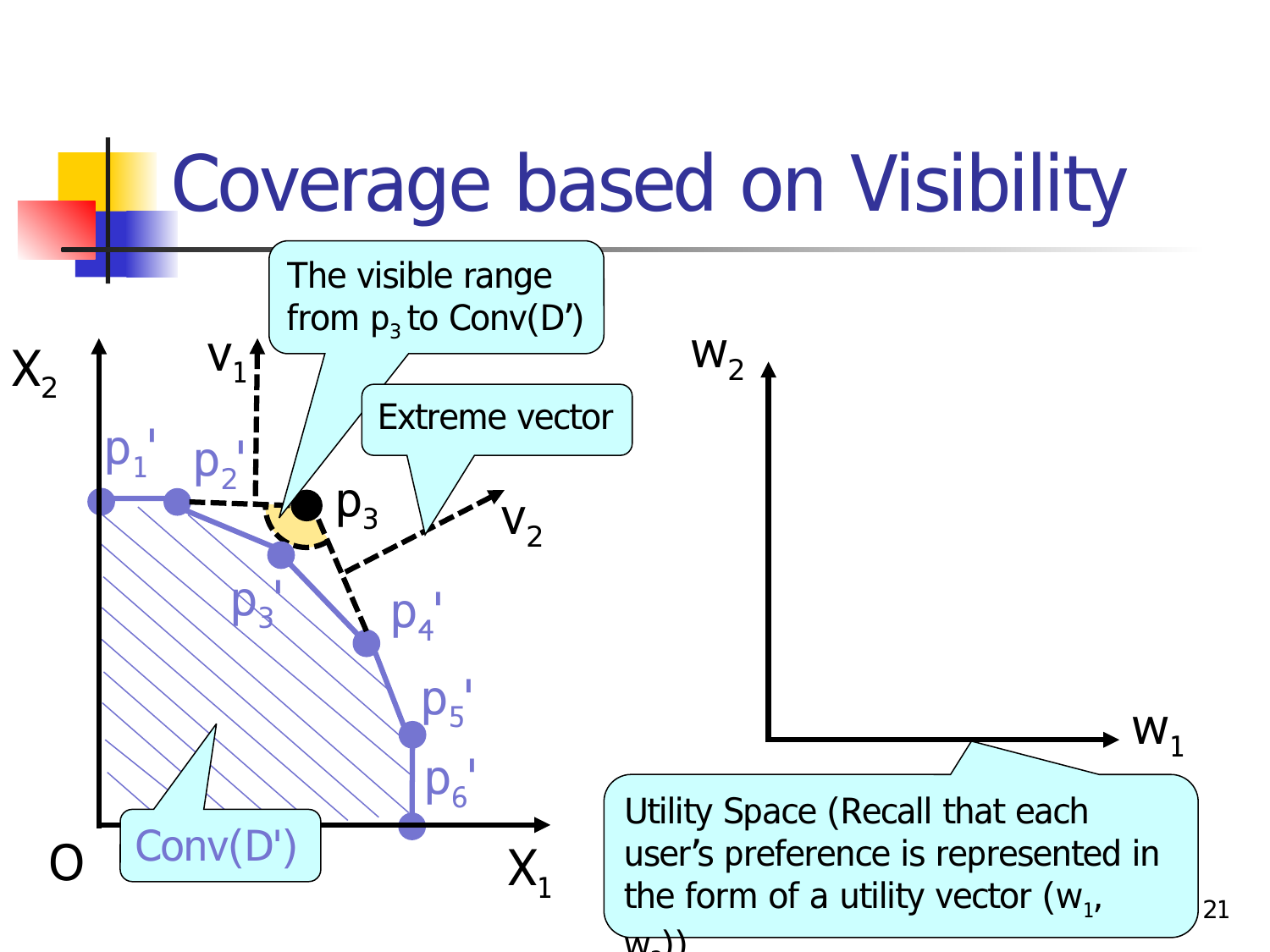

# Coverage based on Visibility
The visible range from p3 to Conv(D’)
w2
w1
v1
X2
p1'
p2'

p3'
p4'

p5'

p6'
Conv(D')
O
X1
p3

Extreme vector

v2
Utility Space (Recall that each user’s preference is represented in the form of a utility vector (w1, w2))

21